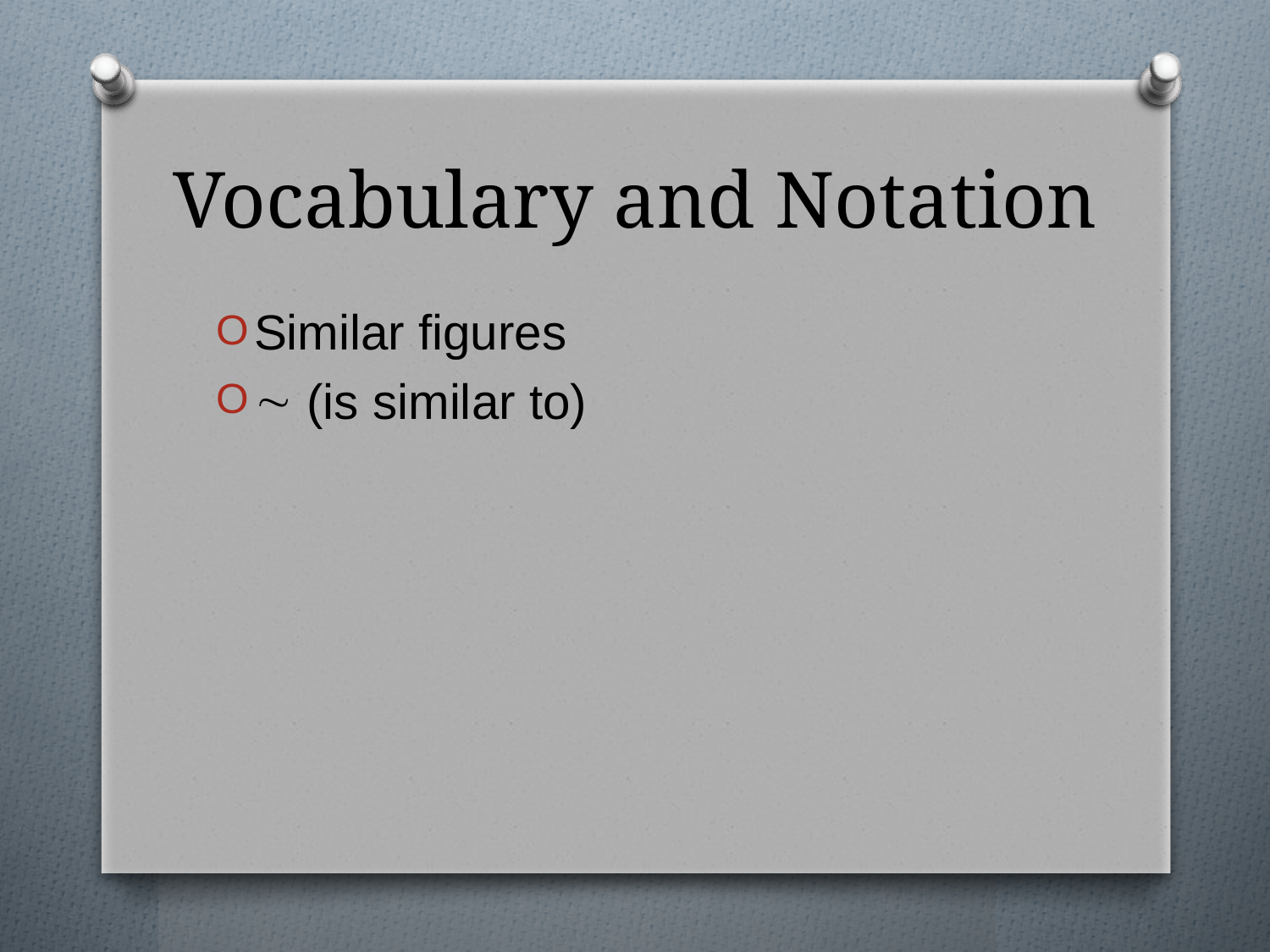

# Vocabulary and Notation
Similar figures
∼ (is similar to)